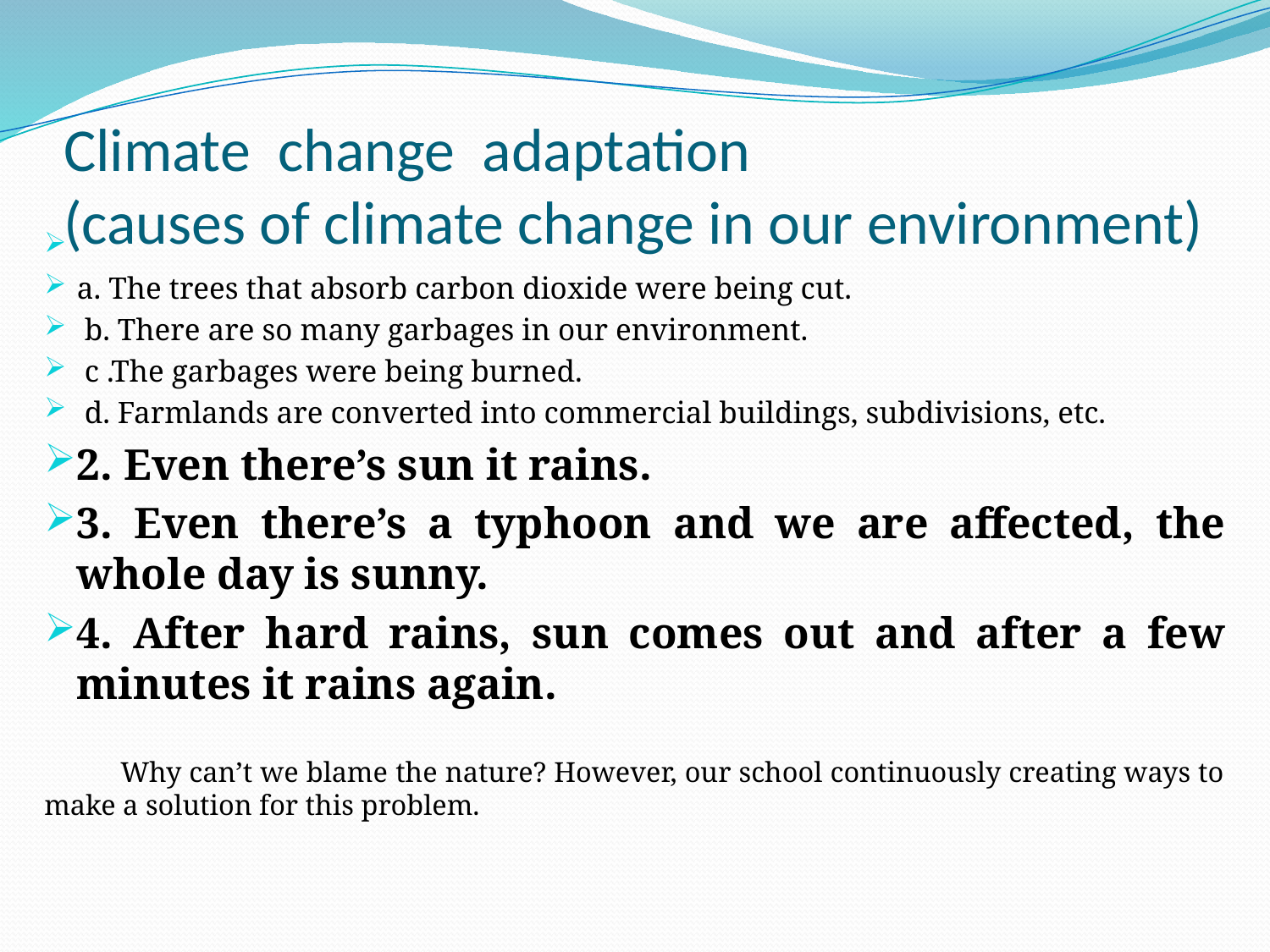

# Climate  change  adaptation (causes of climate change in our environment)

a. The trees that absorb carbon dioxide were being cut.
 b. There are so many garbages in our environment.
 c .The garbages were being burned.
 d. Farmlands are converted into commercial buildings, subdivisions, etc.
2. Even there’s sun it rains.
3. Even there’s a typhoon and we are affected, the whole day is sunny.
4. After hard rains, sun comes out and after a few minutes it rains again.

	Why can’t we blame the nature? However, our school continuously creating ways to make a solution for this problem.